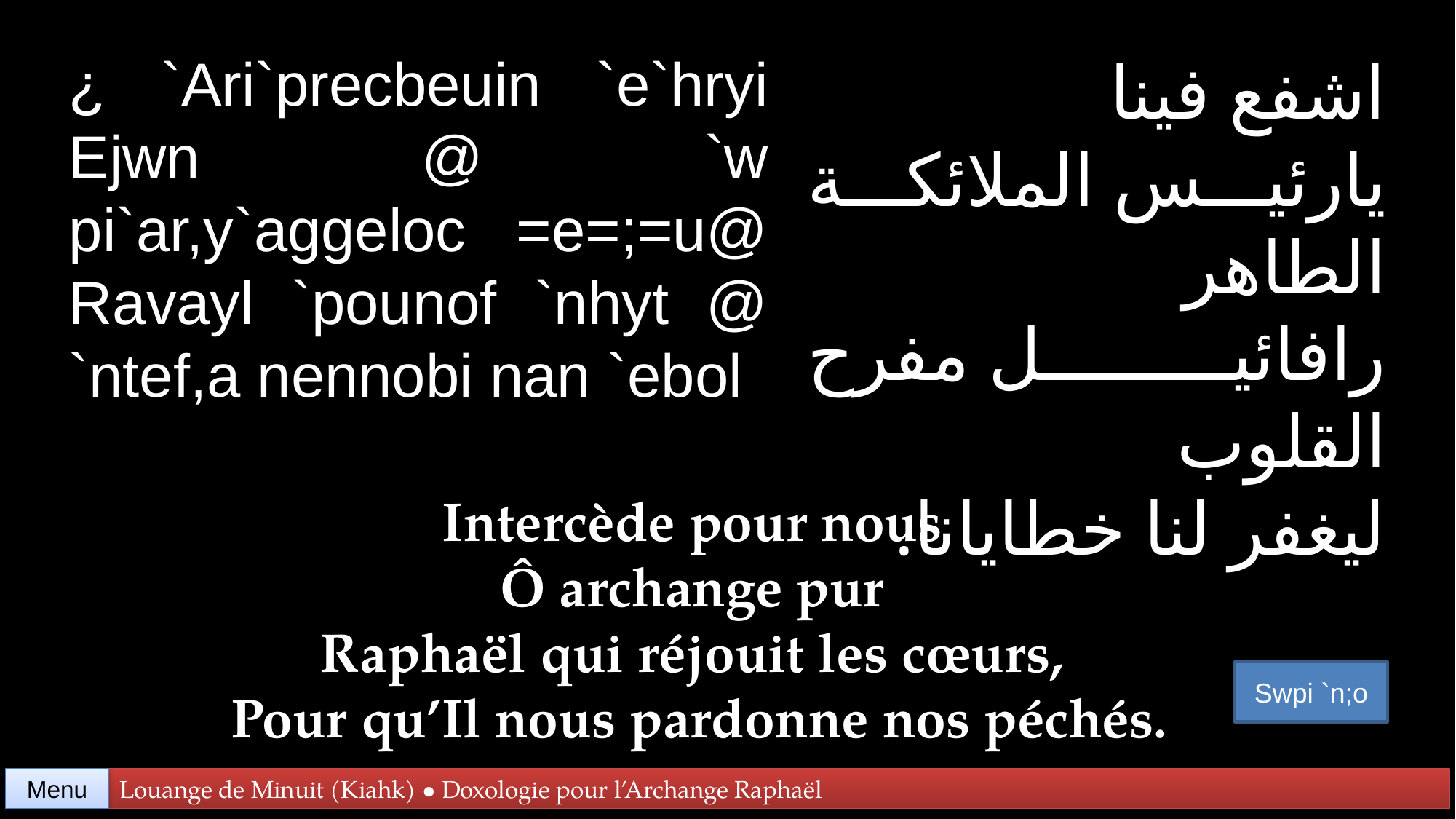

¿ `Ari`precbeuin `e`hryi
Ejwn @ `w pi`ar,y`aggeloc =e=;=u@ Ravayl `pounof `nhyt @
`ntef,a nennobi nan `ebol
اشفع فينا
يارئيس الملائكة الطاهر
رافائيل مفرح القلوب
ليغفر لنا خطايانا.
Intercède pour nous
Ô archange pur
Raphaël qui réjouit les cœurs,
Pour qu’Il nous pardonne nos péchés.
Swpi `n;o
Menu
Louange de Minuit (Kiahk) • Doxologie pour l’Archange Raphaël